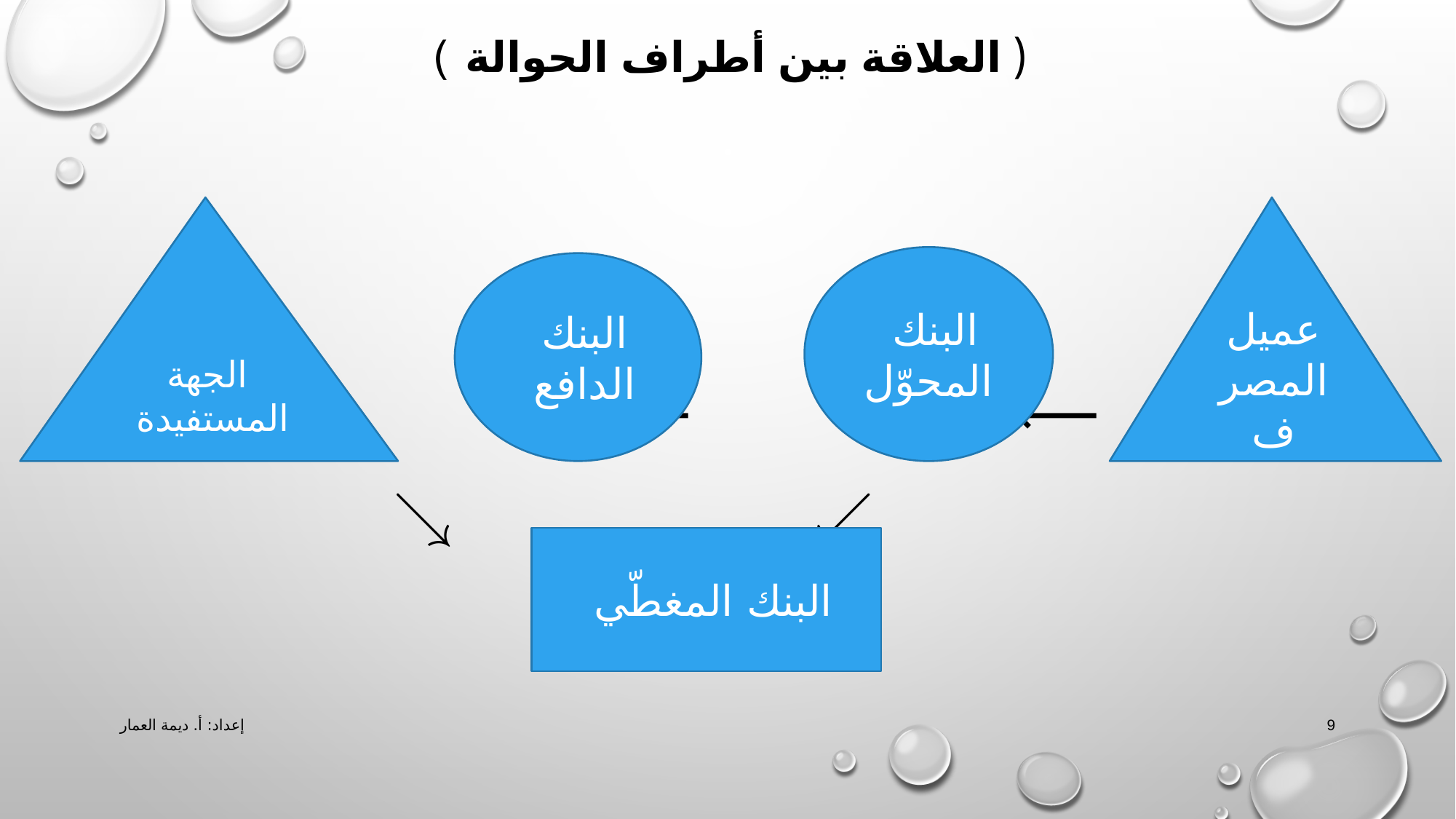

( العلاقة بين أطراف الحوالة )

                 ⟵                 ⟵               ⟵
                             ↙︎                   ↘︎

الجهة المستفيدة
عميل المصرف

البنك
المحوّل
البنك
الدافع
البنك المغطّي
إعداد: أ. ديمة العمار
9